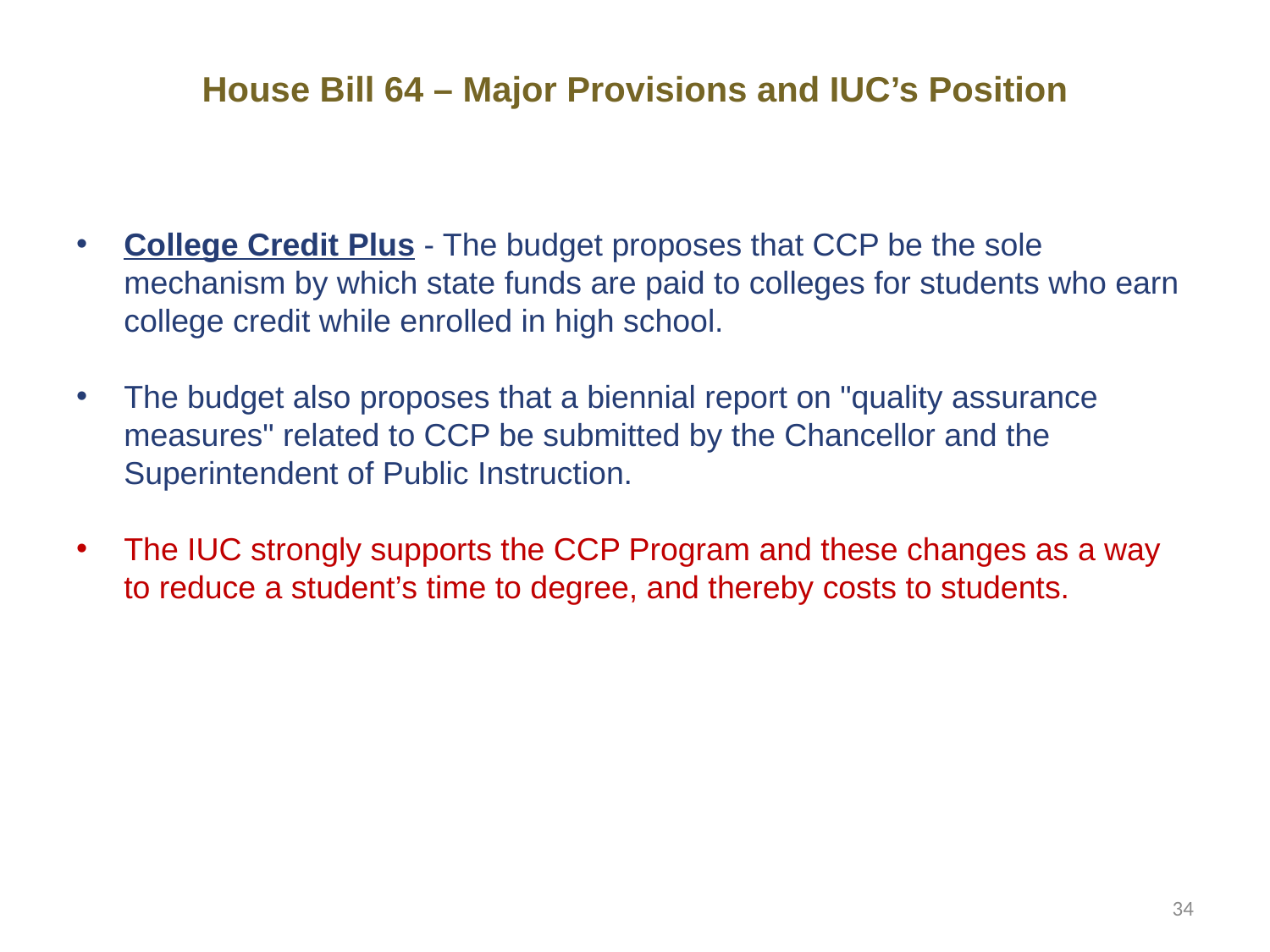

# House Bill 64 – Major Provisions and IUC’s Position

College Credit Plus - The budget proposes that CCP be the sole mechanism by which state funds are paid to colleges for students who earn college credit while enrolled in high school.

The budget also proposes that a biennial report on "quality assurance measures" related to CCP be submitted by the Chancellor and the Superintendent of Public Instruction.

The IUC strongly supports the CCP Program and these changes as a way to reduce a student’s time to degree, and thereby costs to students.
34